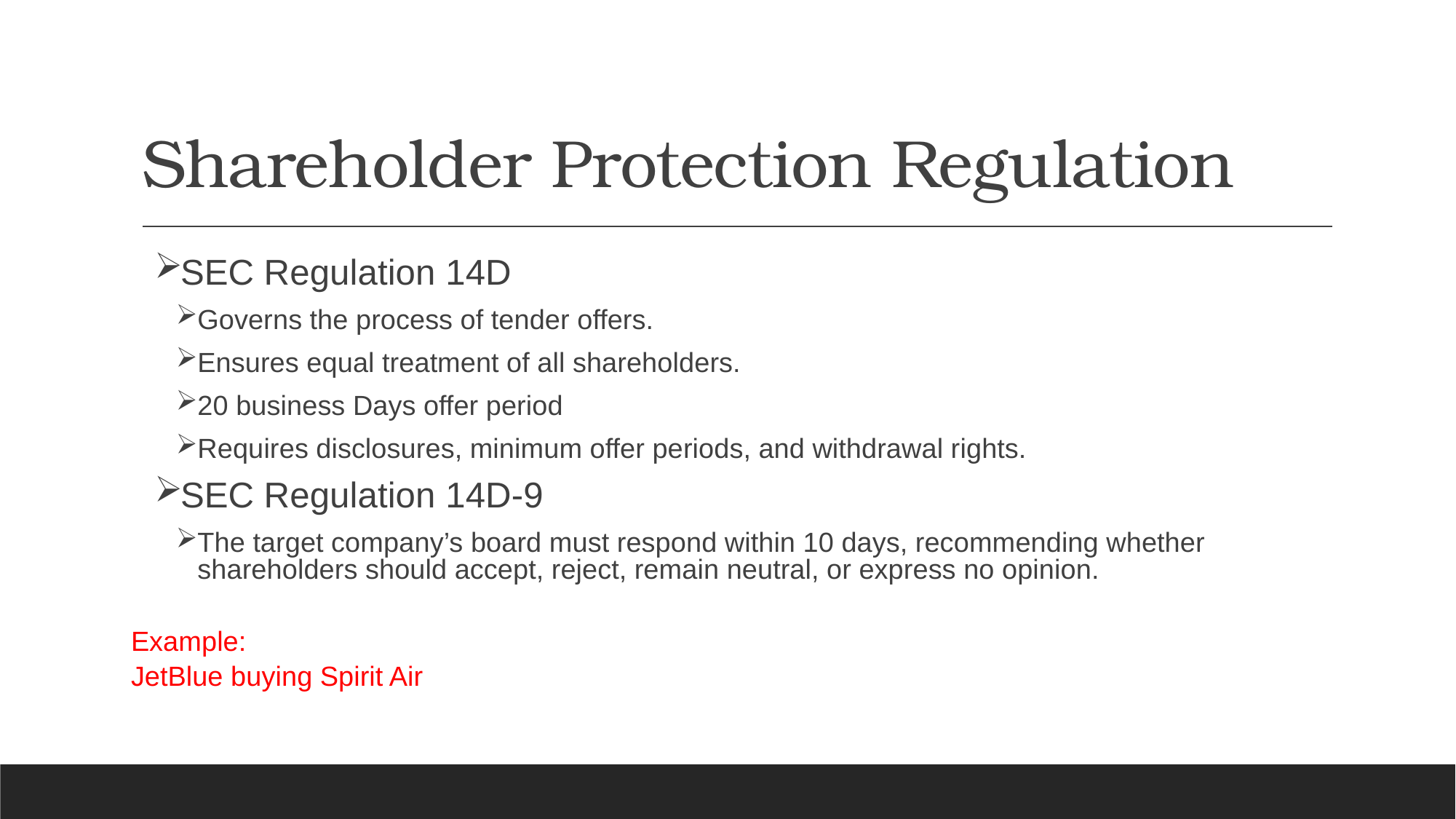

# Shareholder Protection Regulation
SEC Regulation 14D
Governs the process of tender offers.
Ensures equal treatment of all shareholders.
20 business Days offer period
Requires disclosures, minimum offer periods, and withdrawal rights.
SEC Regulation 14D-9
The target company’s board must respond within 10 days, recommending whether shareholders should accept, reject, remain neutral, or express no opinion.

Example:
JetBlue buying Spirit Air